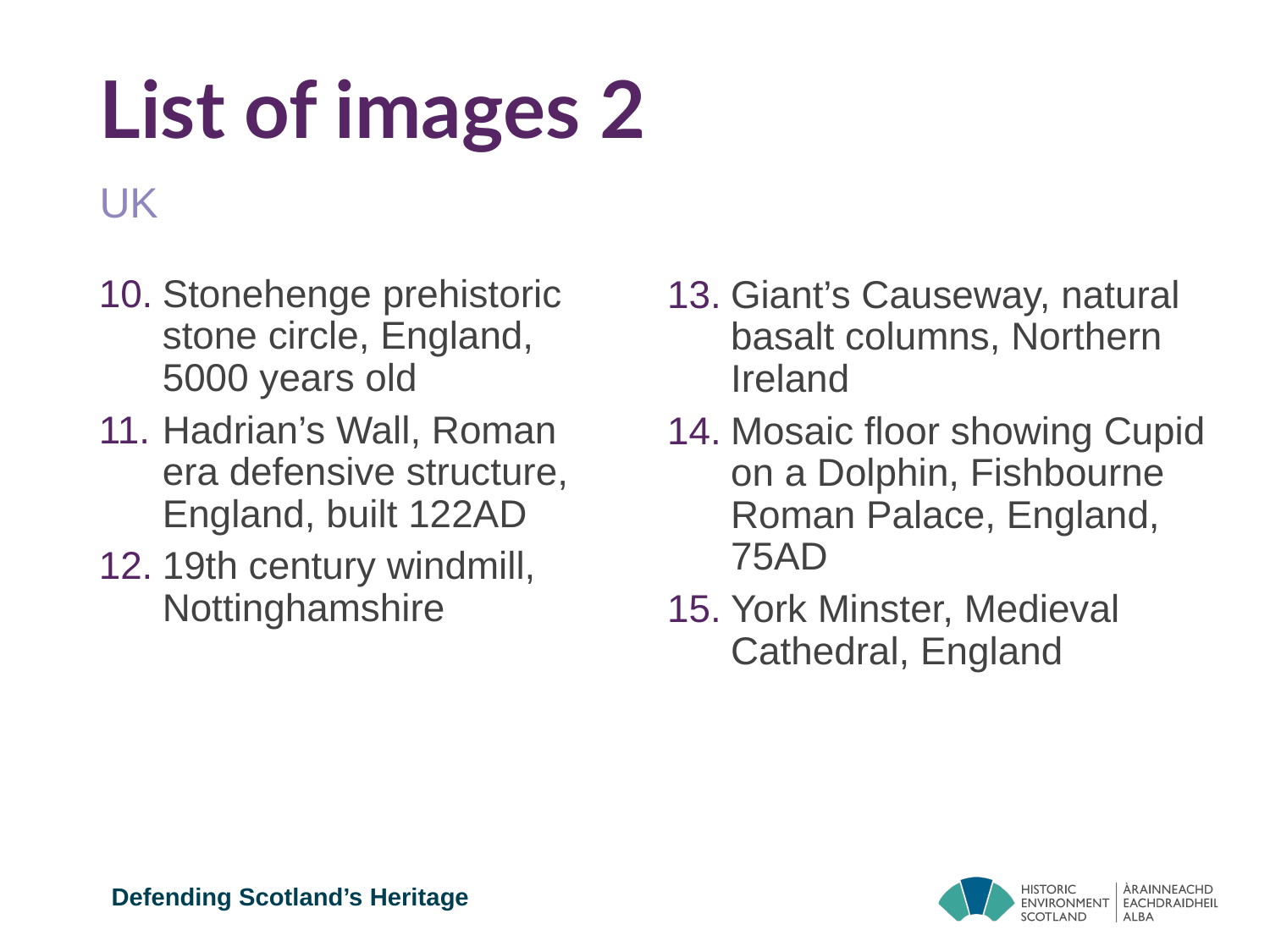

# List of images 2
UK
Stonehenge prehistoric stone circle, England, 5000 years old
Hadrian’s Wall, Roman era defensive structure, England, built 122AD
19th century windmill, Nottinghamshire

Giant’s Causeway, natural basalt columns, Northern Ireland
Mosaic floor showing Cupid on a Dolphin, Fishbourne Roman Palace, England, 75AD
York Minster, Medieval Cathedral, England